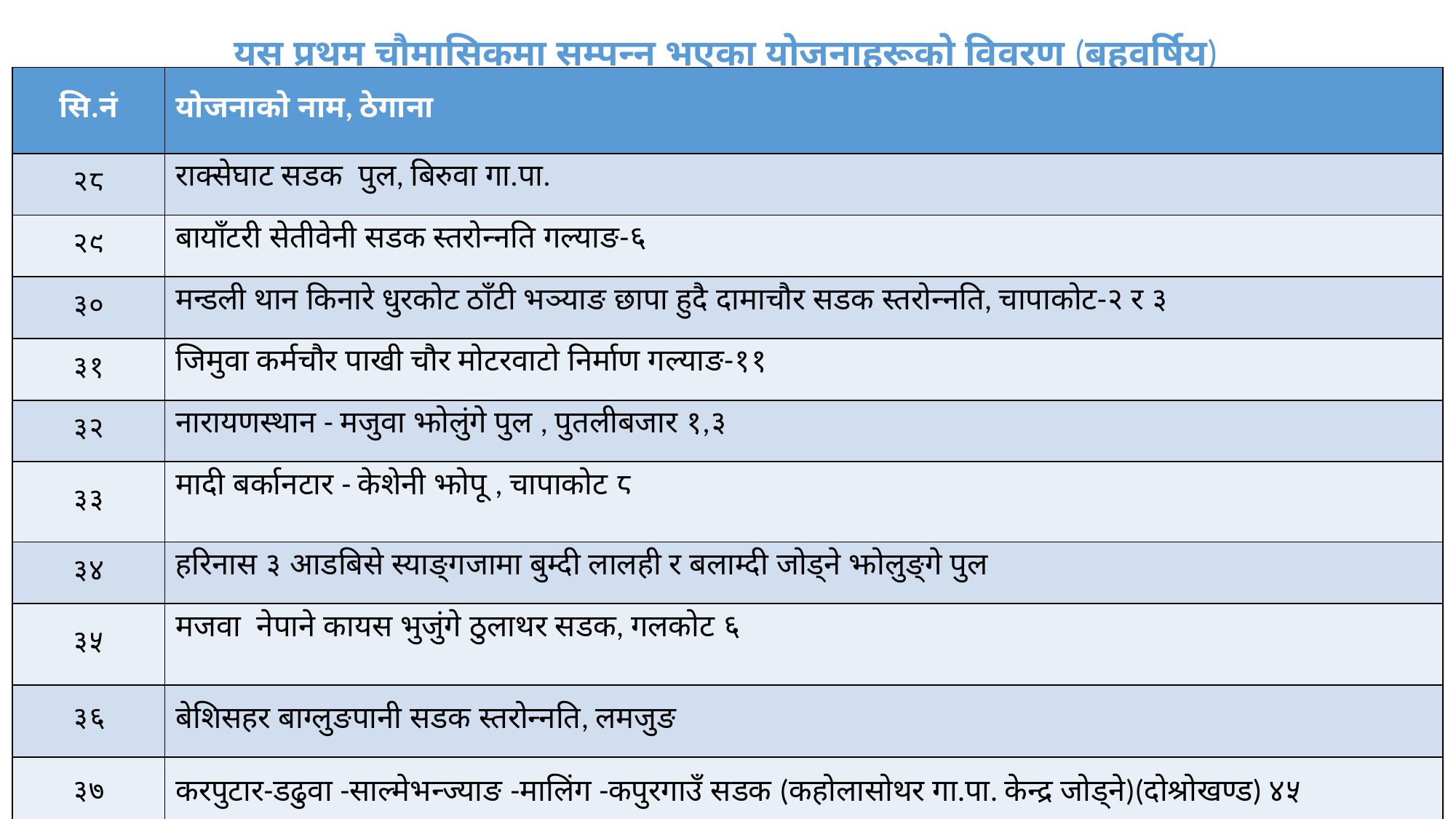

# यस प्रथम चौमासिकमा सम्पन्न भएका योजनाहरूको विवरण (बहुवर्षिय)
| सि.नं | योजनाको नाम, ठेगाना |
| --- | --- |
| २८ | राक्सेघाट सडक पुल, बिरुवा गा.पा. |
| २९ | बायाँटरी सेतीवेनी सडक स्तरोन्नति गल्याङ-६ |
| ३० | मन्डली थान किनारे धुरकोट ठाँटी भञ्याङ छापा हुदै दामाचौर सडक स्तरोन्नति, चापाकोट-२ र ३ |
| ३१ | जिमुवा कर्मचौर पाखी चौर मोटरवाटो निर्माण गल्याङ-११ |
| ३२ | नारायणस्थान - मजुवा झोलुंगे पुल , पुतलीबजार १,३ |
| ३३ | मादी बर्कानटार - केशेनी झोपू , चापाकोट ८ |
| ३४ | हरिनास ३ आडबिसे स्याङ्गजामा बुम्दी लालही र बलाम्दी जोड्ने झोलुङ्गे पुल |
| ३५ | मजवा नेपाने कायस भुजुंगे ठुलाथर सडक, गलकोट ६ |
| ३६ | बेशिसहर बाग्लुङपानी सडक स्तरोन्नति, लमजुङ |
| ३७ | करपुटार-डढुवा -साल्मेभन्ज्याङ -मालिंग -कपुरगाउँ सडक (कहोलासोथर गा.पा. केन्द्र जोड्ने)(दोश्रोखण्ड) ४५ |